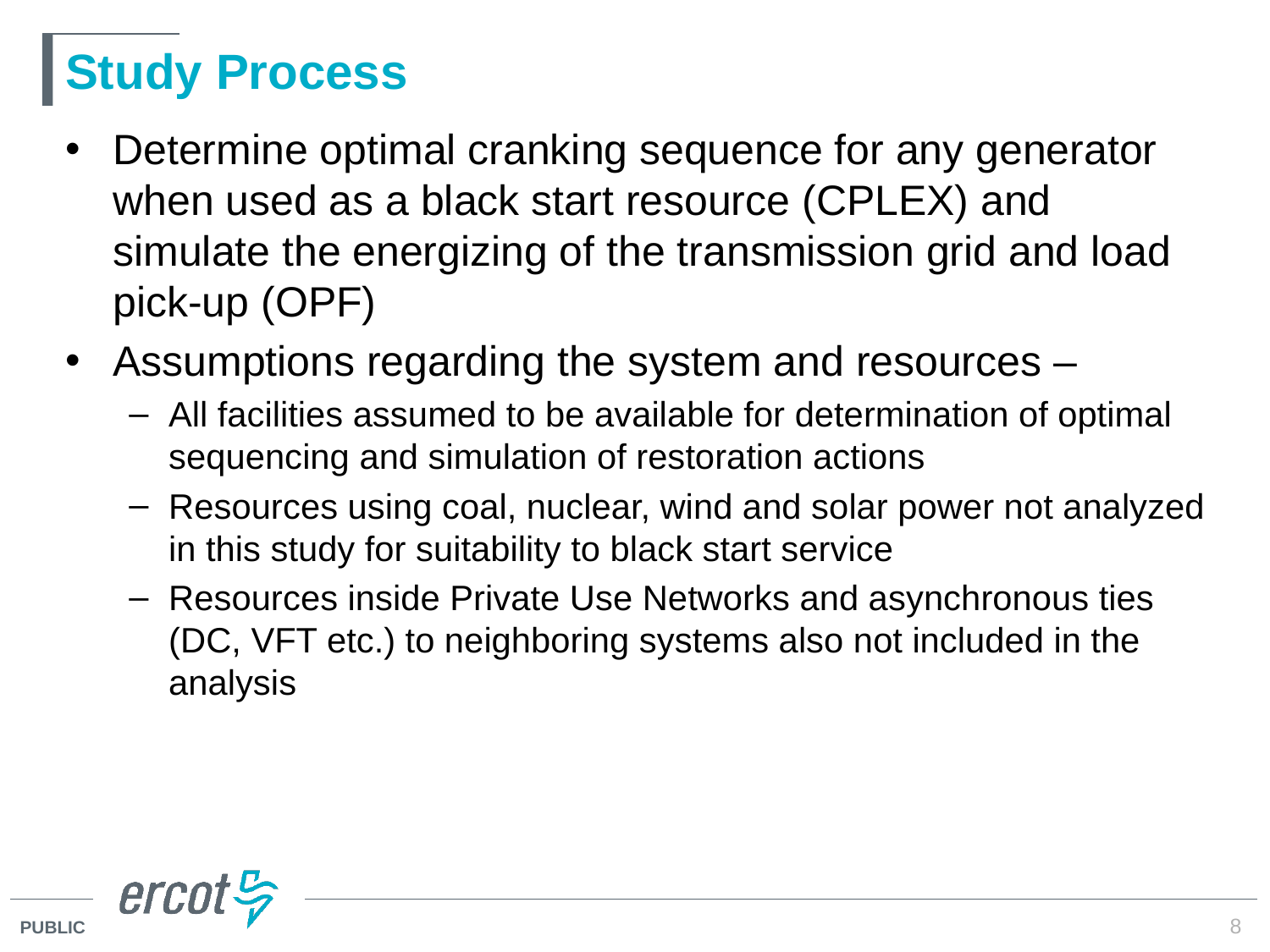

# Study Process
Determine optimal cranking sequence for any generator when used as a black start resource (CPLEX) and simulate the energizing of the transmission grid and load pick-up (OPF)
Assumptions regarding the system and resources –
All facilities assumed to be available for determination of optimal sequencing and simulation of restoration actions
Resources using coal, nuclear, wind and solar power not analyzed in this study for suitability to black start service
Resources inside Private Use Networks and asynchronous ties (DC, VFT etc.) to neighboring systems also not included in the analysis

8